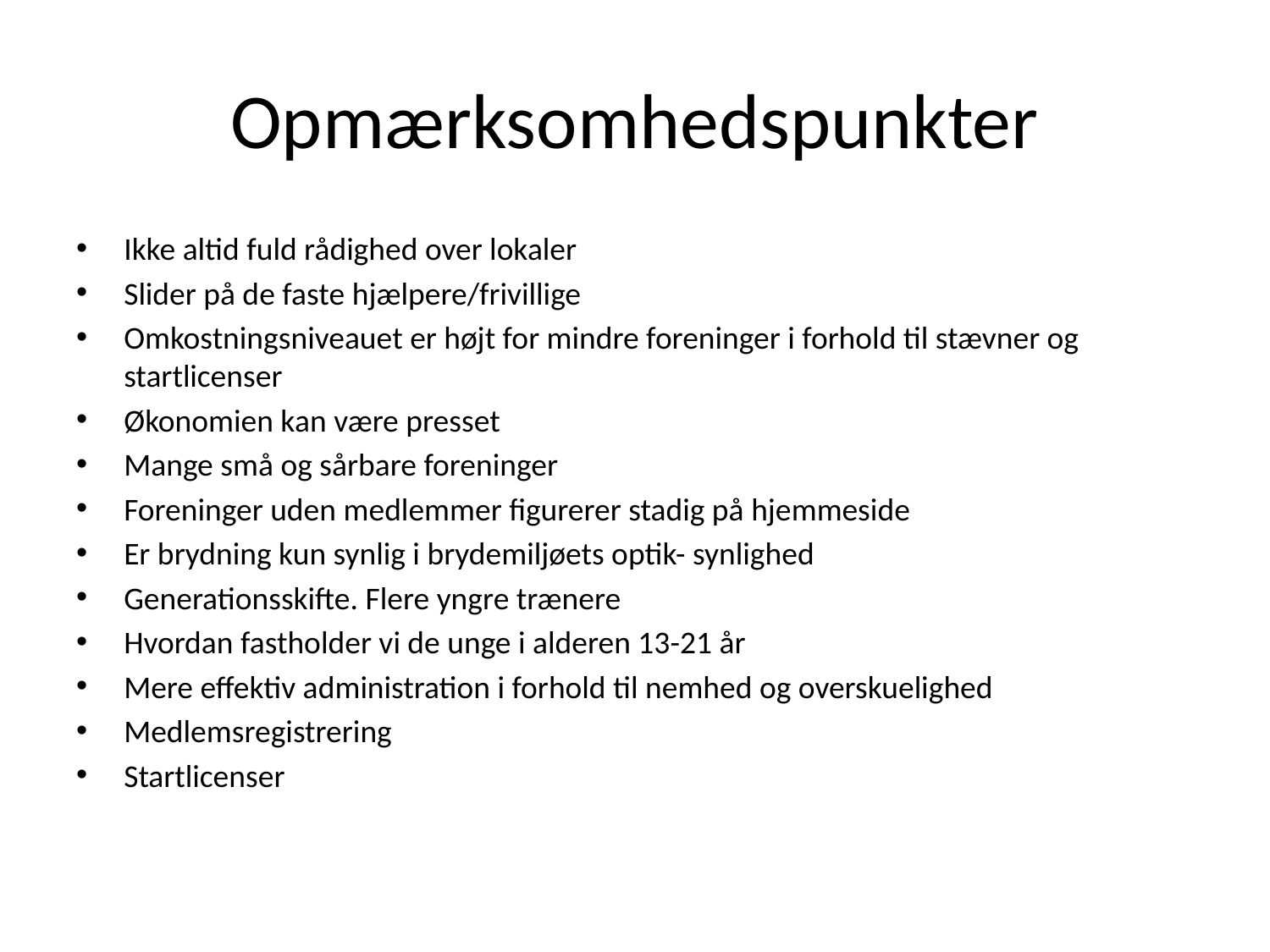

# Opmærksomhedspunkter
Ikke altid fuld rådighed over lokaler
Slider på de faste hjælpere/frivillige
Omkostningsniveauet er højt for mindre foreninger i forhold til stævner og startlicenser
Økonomien kan være presset
Mange små og sårbare foreninger
Foreninger uden medlemmer figurerer stadig på hjemmeside
Er brydning kun synlig i brydemiljøets optik- synlighed
Generationsskifte. Flere yngre trænere
Hvordan fastholder vi de unge i alderen 13-21 år
Mere effektiv administration i forhold til nemhed og overskuelighed
Medlemsregistrering
Startlicenser